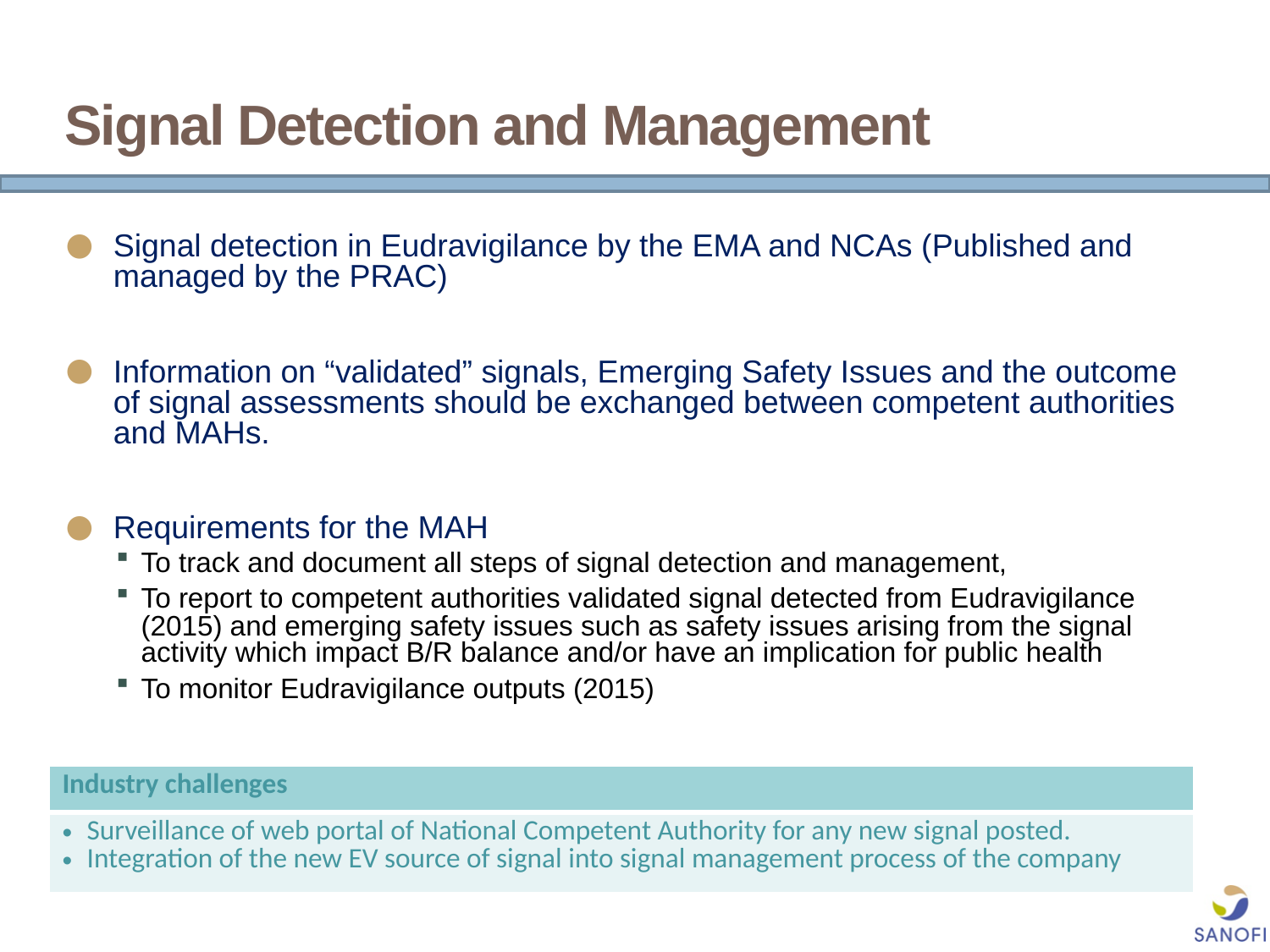

Signal Detection and Management
Signal detection in Eudravigilance by the EMA and NCAs (Published and managed by the PRAC)

Information on “validated” signals, Emerging Safety Issues and the outcome of signal assessments should be exchanged between competent authorities and MAHs.

Requirements for the MAH
To track and document all steps of signal detection and management,
To report to competent authorities validated signal detected from Eudravigilance (2015) and emerging safety issues such as safety issues arising from the signal activity which impact B/R balance and/or have an implication for public health
To monitor Eudravigilance outputs (2015)

| Industry challenges |
| --- |
| Surveillance of web portal of National Competent Authority for any new signal posted. Integration of the new EV source of signal into signal management process of the company |